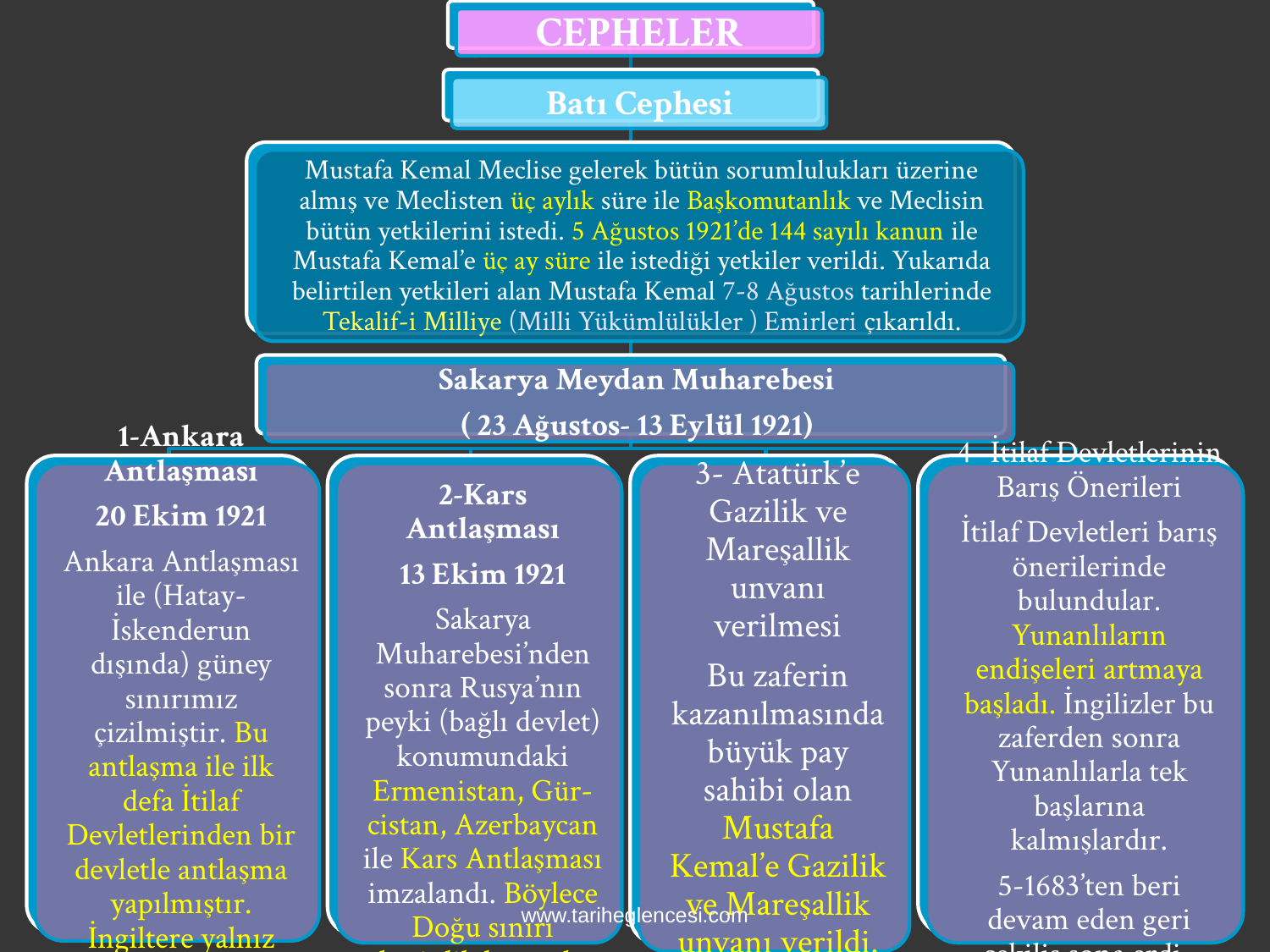

CEPHELER
Batı Cephesi
Mustafa Kemal Meclise gelerek bütün sorumlulukları üzerine almış ve Meclisten üç aylık süre ile Başkomutanlık ve Meclisin bütün yetkilerini istedi. 5 Ağustos 1921’de 144 sayılı kanun ile Mustafa Kemal’e üç ay süre ile istediği yetkiler verildi. Yukarıda belirtilen yetkileri alan Mustafa Kemal 7-8 Ağustos tarihlerinde Tekalif-i Milliye (Milli Yükümlülükler ) Emirleri çıkarıldı.
Sakarya Meydan Muharebesi
( 23 Ağustos- 13 Eylül 1921)

1-Ankara Antlaşması
20 Ekim 1921
Ankara Antlaşması ile (Hatay-İskenderun dışında) güney sınırımız çizilmiştir. Bu antlaşma ile ilk defa İtilaf Devletlerinden bir devletle antlaşma yapılmıştır. İngiltere yalnız kalmıştır

2-Kars Antlaşması
13 Ekim 1921
Sakarya Muharebesi’nden sonra Rusya’nın peyki (bağlı devlet) konumundaki Ermenistan, Gür-cistan, Azerbaycan ile Kars Antlaşması imzalandı. Böylece Doğu sınırı kesinlik kazandı.
3- Atatürk’e Gazilik ve Mareşallik unvanı verilmesi
Bu zaferin kazanılmasında büyük pay sahibi olan Mustafa Kemal’e Gazilik ve Mareşallik unvanı verildi.
4- İtilaf Devletlerinin Barış Önerileri
İtilaf Devletleri barış önerilerinde bulundular. Yunanlıların endişeleri artmaya başladı. İngilizler bu zaferden sonra Yunanlılarla tek başlarına kalmışlardır.
5-1683’ten beri devam eden geri çekiliş sona erdi.
www.tariheglencesi.com